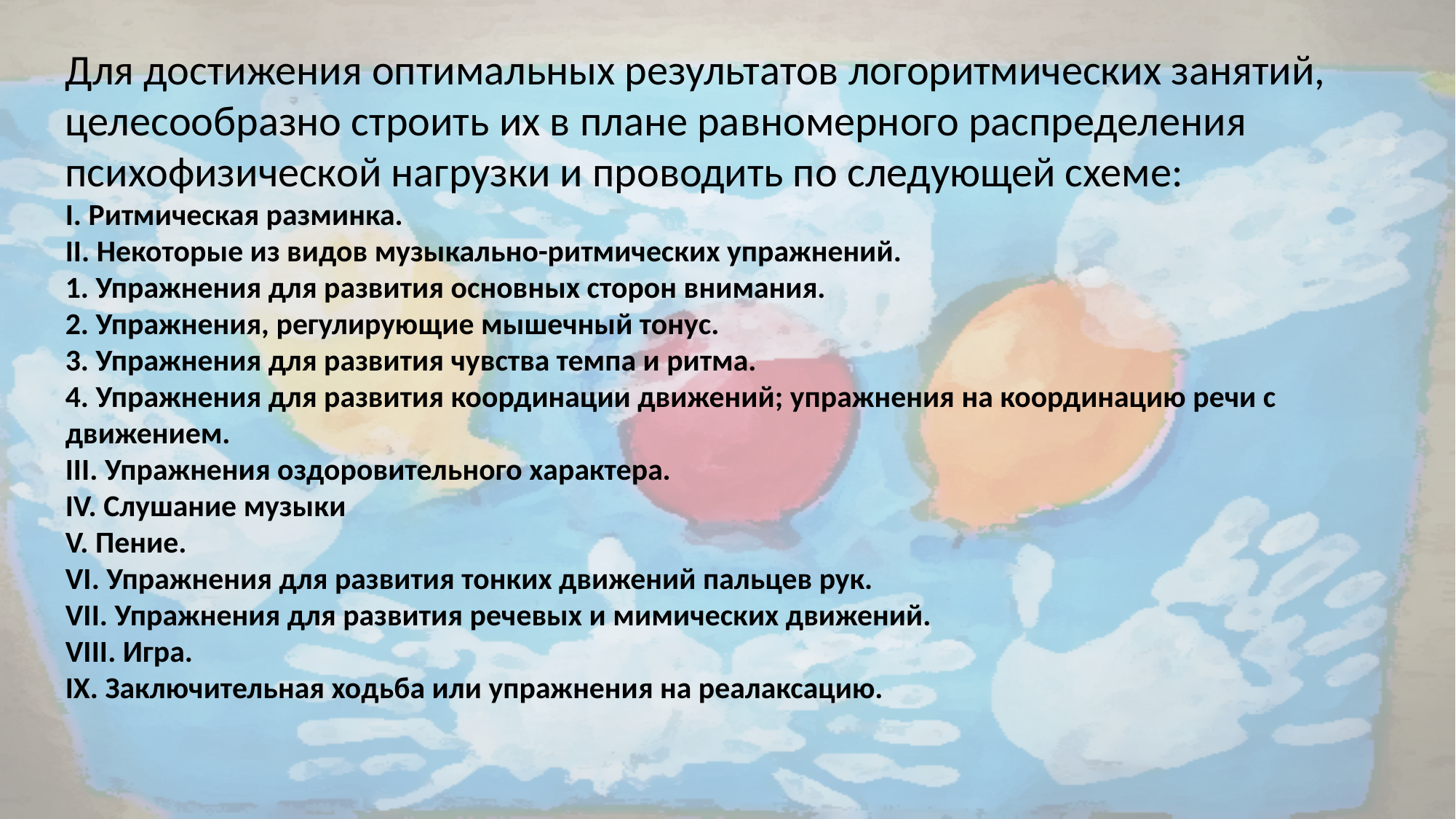

Для достижения оптимальных результатов логоритмических занятий, целесообразно строить их в плане равномерного распределения психофизической нагрузки и проводить по следующей схеме:
I. Ритмическая разминка.
II. Некоторые из видов музыкально-ритмических упражнений.
1. Упражнения для развития основных сторон внимания.
2. Упражнения, регулирующие мышечный тонус.
3. Упражнения для развития чувства темпа и ритма.
4. Упражнения для развития координации движений; упражнения на координацию речи с движением.
III. Упражнения оздоровительного характера.
IV. Слушание музыки
V. Пение.
VI. Упражнения для развития тонких движений пальцев рук.
VII. Упражнения для развития речевых и мимических движений.
VIII. Игра.
IX. Заключительная ходьба или упражнения на реалаксацию.